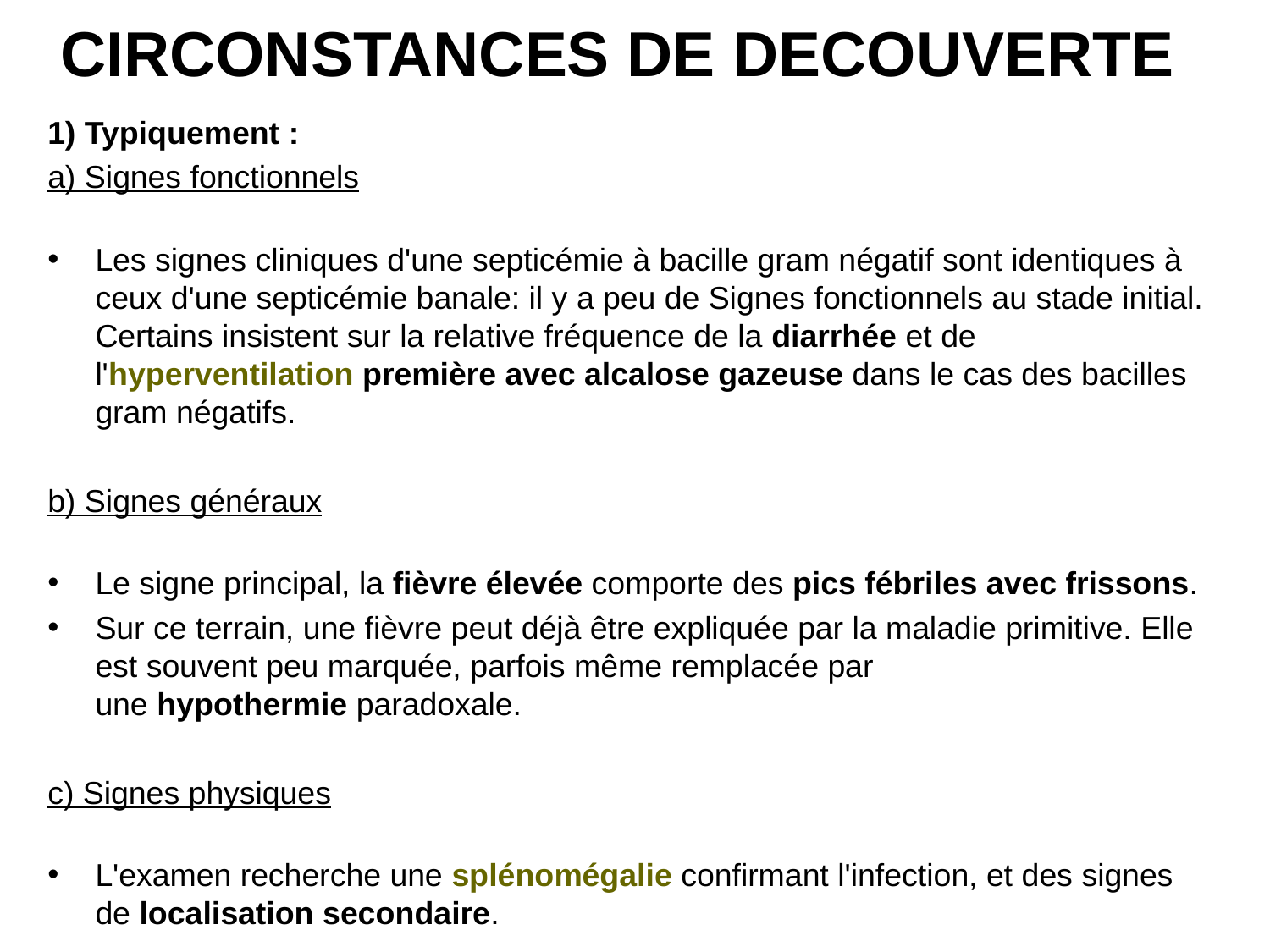

# CIRCONSTANCES DE DECOUVERTE
1) Typiquement :
a) Signes fonctionnels
Les signes cliniques d'une septicémie à bacille gram négatif sont identiques à ceux d'une septicémie banale: il y a peu de Signes fonctionnels au stade initial. Certains insistent sur la relative fréquence de la diarrhée et de l'hyperventilation première avec alcalose gazeuse dans le cas des bacilles gram négatifs.

b) Signes généraux
Le signe principal, la fièvre élevée comporte des pics fébriles avec frissons.
Sur ce terrain, une fièvre peut déjà être expliquée par la maladie primitive. Elle est souvent peu marquée, parfois même remplacée par une hypothermie paradoxale.

c) Signes physiques
L'examen recherche une splénomégalie confirmant l'infection, et des signes de localisation secondaire.